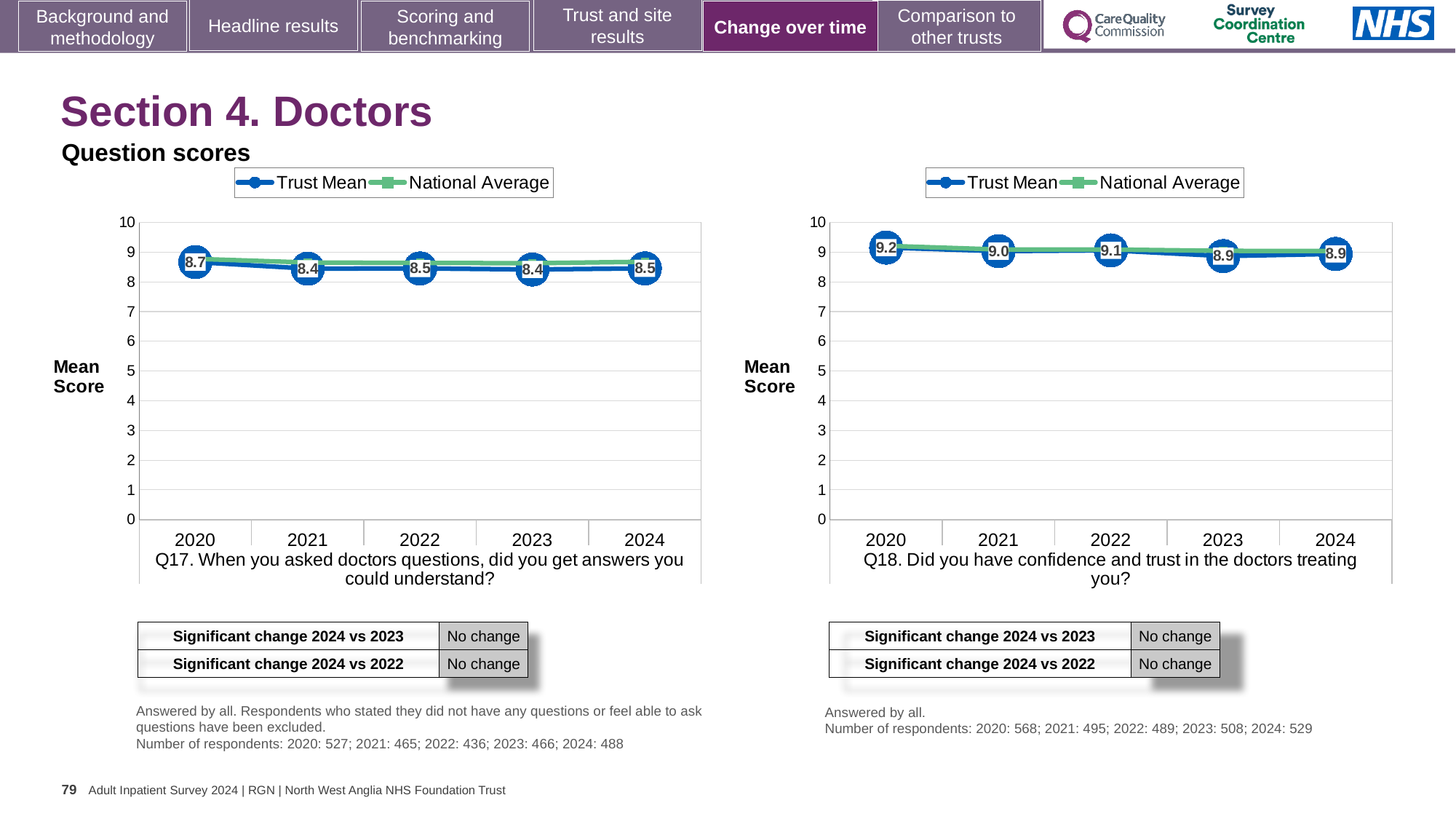

# Section 4. Doctors
Question scores

### Chart

| Category | Trust Mean | National Average |
|---|---|---|
| 2020 | 8.667628097217944 | 8.775622496772892 |
| 2021 | 8.446395055007407 | 8.65300797907108 |
| 2022 | 8.453058563761857 | 8.638316008204752 |
| 2023 | 8.417549369944826 | 8.628936229033119 |
| 2024 | 8.454244027914692 | 8.676813970679843 |

### Chart

| Category | Trust Mean | National Average |
|---|---|---|
| 2020 | 9.154321302588615 | 9.213422883906146 |
| 2021 | 9.03617508911178 | 9.090088854968883 |
| 2022 | 9.061095091269168 | 9.089684092207076 |
| 2023 | 8.868682741182027 | 9.044584746248495 |
| 2024 | 8.940388784818916 | 9.039315057789015 |
| Significant change 2024 vs 2023 | No change |
| --- | --- |
| Significant change 2024 vs 2022 | No change |
| Significant change 2024 vs 2023 | No change |
| --- | --- |
| Significant change 2024 vs 2022 | No change |
Answered by all. Respondents who stated they did not have any questions or feel able to ask questions have been excluded.
Number of respondents: 2020: 527; 2021: 465; 2022: 436; 2023: 466; 2024: 488

Answered by all.
Number of respondents: 2020: 568; 2021: 495; 2022: 489; 2023: 508; 2024: 529

79